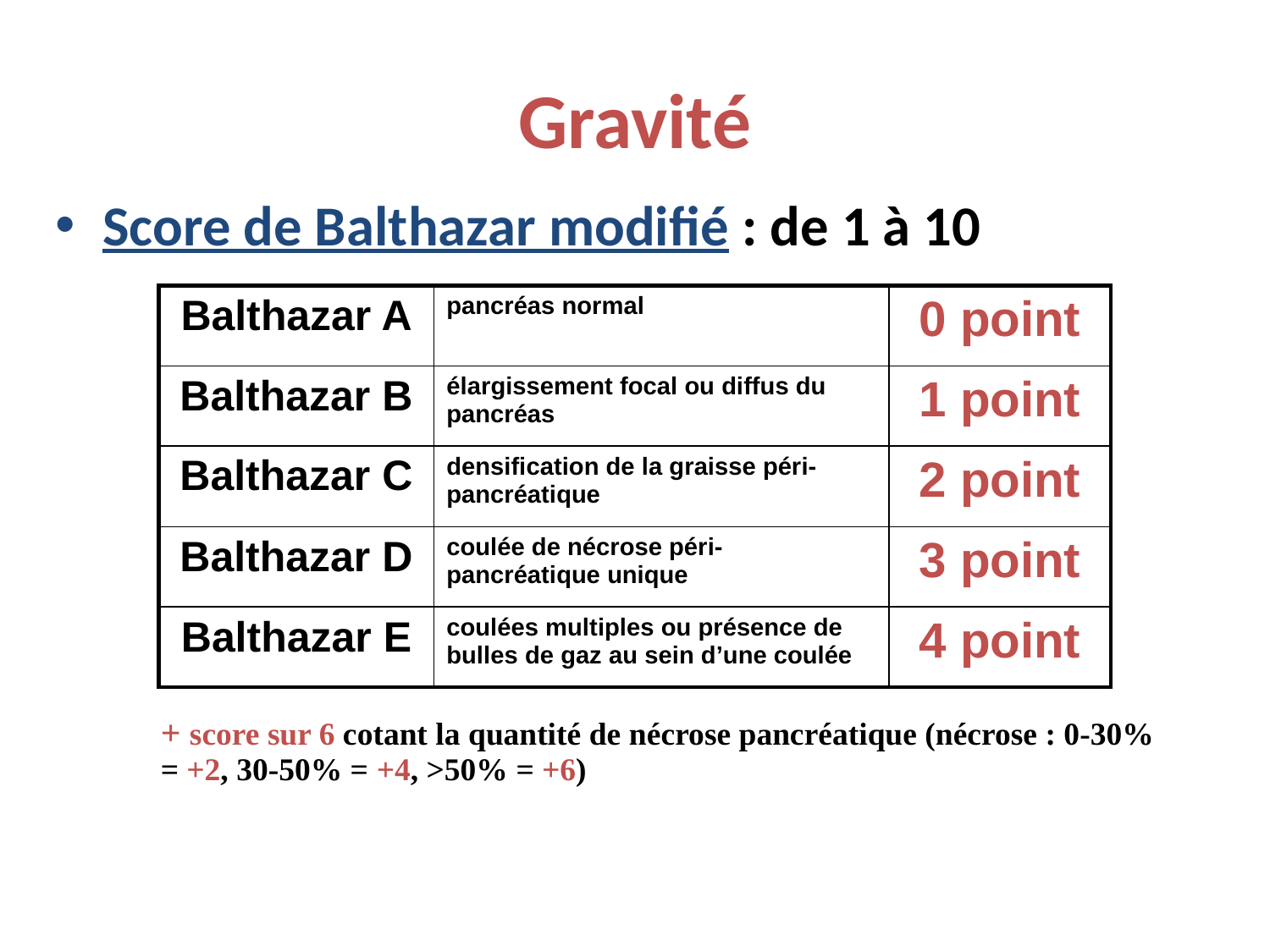

# Gravité
Score de Balthazar modifié : de 1 à 10
| Balthazar A | pancréas normal | 0 point |
| --- | --- | --- |
| Balthazar B | élargissement focal ou diffus du pancréas | 1 point |
| Balthazar C | densification de la graisse péri-pancréatique | 2 point |
| Balthazar D | coulée de nécrose péri-pancréatique unique | 3 point |
| Balthazar E | coulées multiples ou présence de bulles de gaz au sein d’une coulée | 4 point |
+ score sur 6 cotant la quantité de nécrose pancréatique (nécrose : 0-30% = +2, 30-50% = +4, >50% = +6)